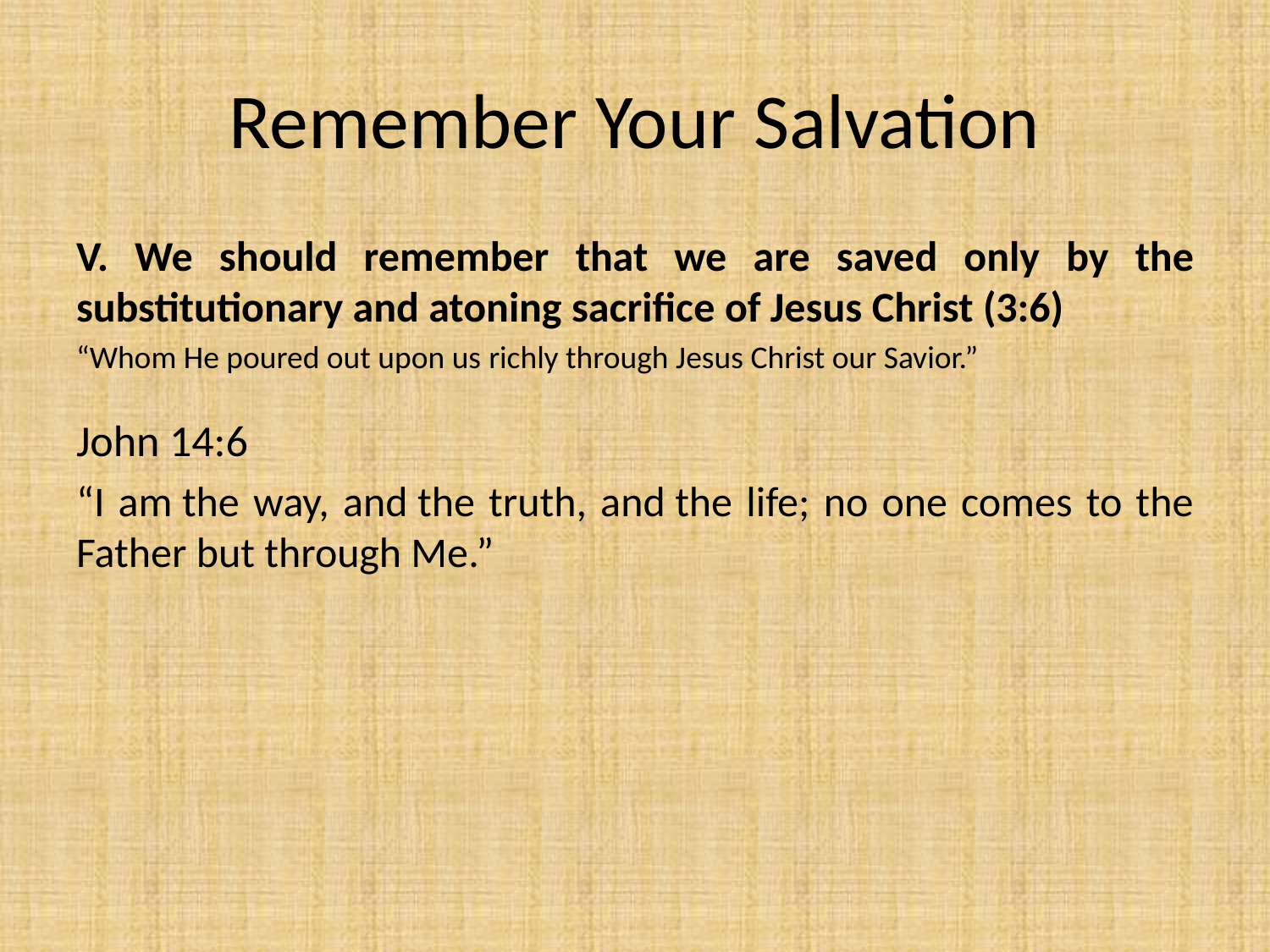

# Remember Your Salvation
V. We should remember that we are saved only by the substitutionary and atoning sacrifice of Jesus Christ (3:6)
“Whom He poured out upon us richly through Jesus Christ our Savior.”

John 14:6
“I am the way, and the truth, and the life; no one comes to the Father but through Me.”